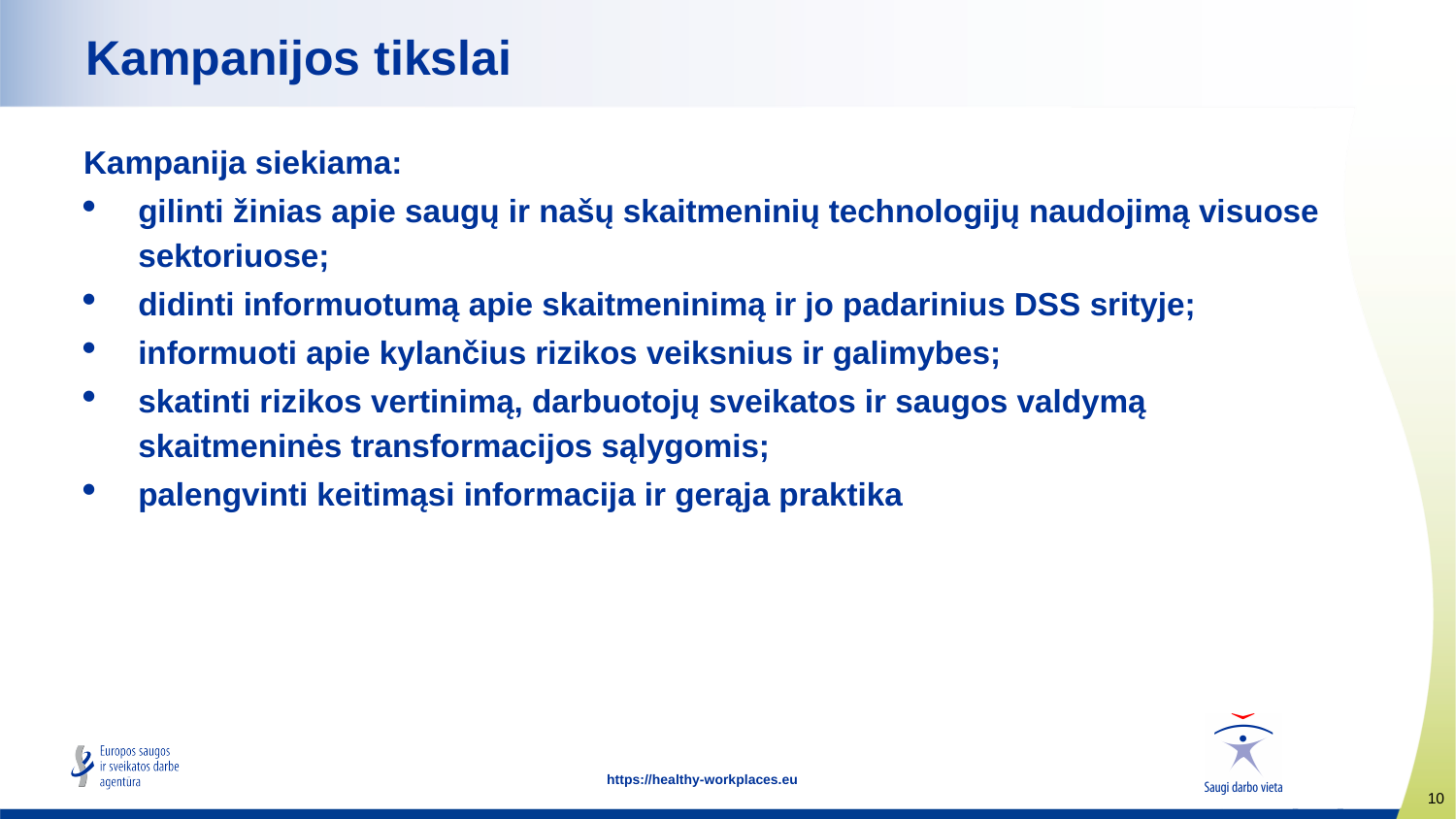

Kampanijos tikslai
Kampanija siekiama:
gilinti žinias apie saugų ir našų skaitmeninių technologijų naudojimą visuose sektoriuose;
didinti informuotumą apie skaitmeninimą ir jo padarinius DSS srityje;
informuoti apie kylančius rizikos veiksnius ir galimybes;
skatinti rizikos vertinimą, darbuotojų sveikatos ir saugos valdymą skaitmeninės transformacijos sąlygomis;
palengvinti keitimąsi informacija ir gerąja praktika